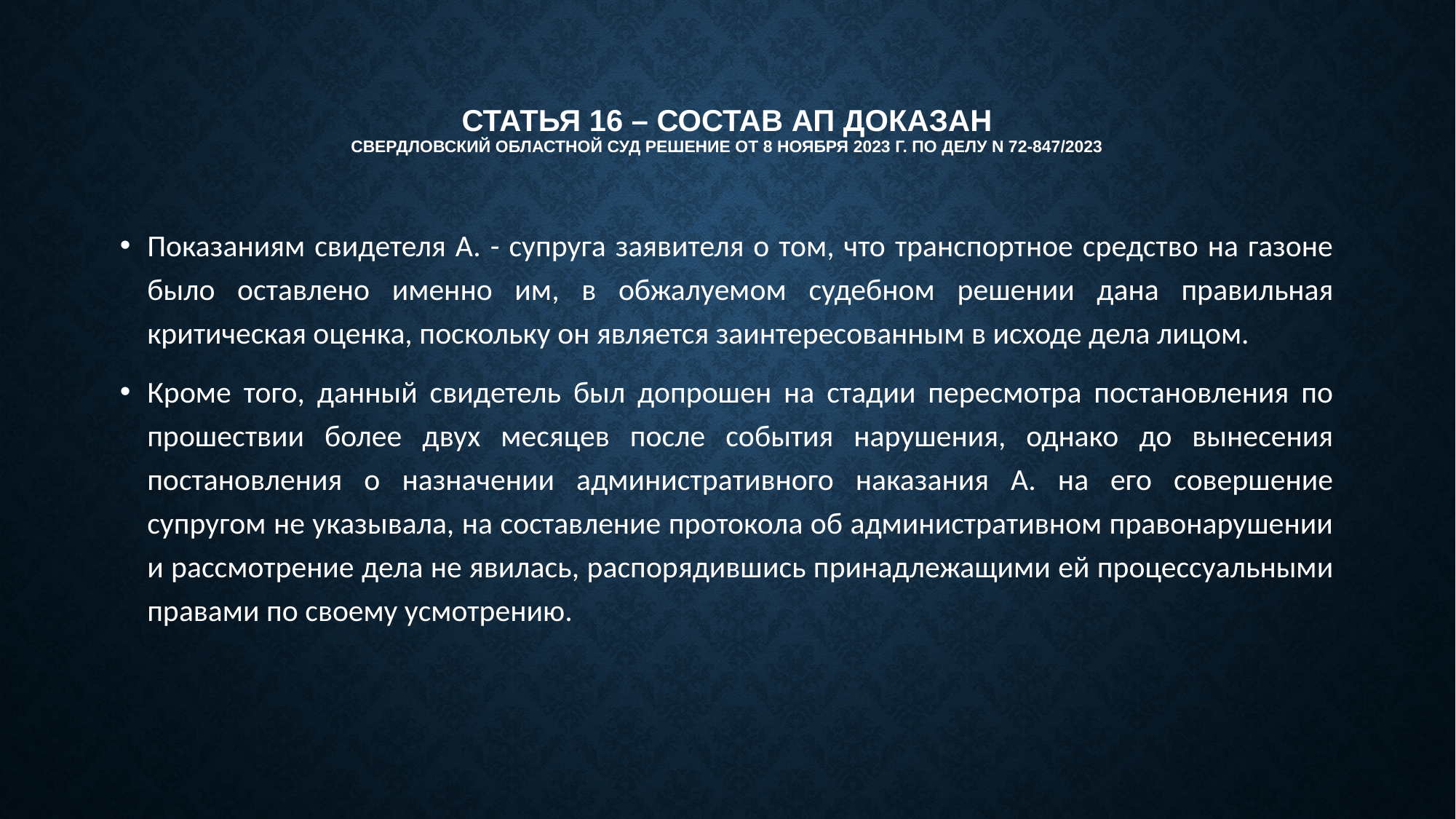

# Статья 16 – состав АП доказан СВЕРДЛОВСКИЙ ОБЛАСТНОЙ СУД РЕШЕНИЕ от 8 ноября 2023 г. по делу N 72-847/2023
Показаниям свидетеля А. - супруга заявителя о том, что транспортное средство на газоне было оставлено именно им, в обжалуемом судебном решении дана правильная критическая оценка, поскольку он является заинтересованным в исходе дела лицом.
Кроме того, данный свидетель был допрошен на стадии пересмотра постановления по прошествии более двух месяцев после события нарушения, однако до вынесения постановления о назначении административного наказания А. на его совершение супругом не указывала, на составление протокола об административном правонарушении и рассмотрение дела не явилась, распорядившись принадлежащими ей процессуальными правами по своему усмотрению.